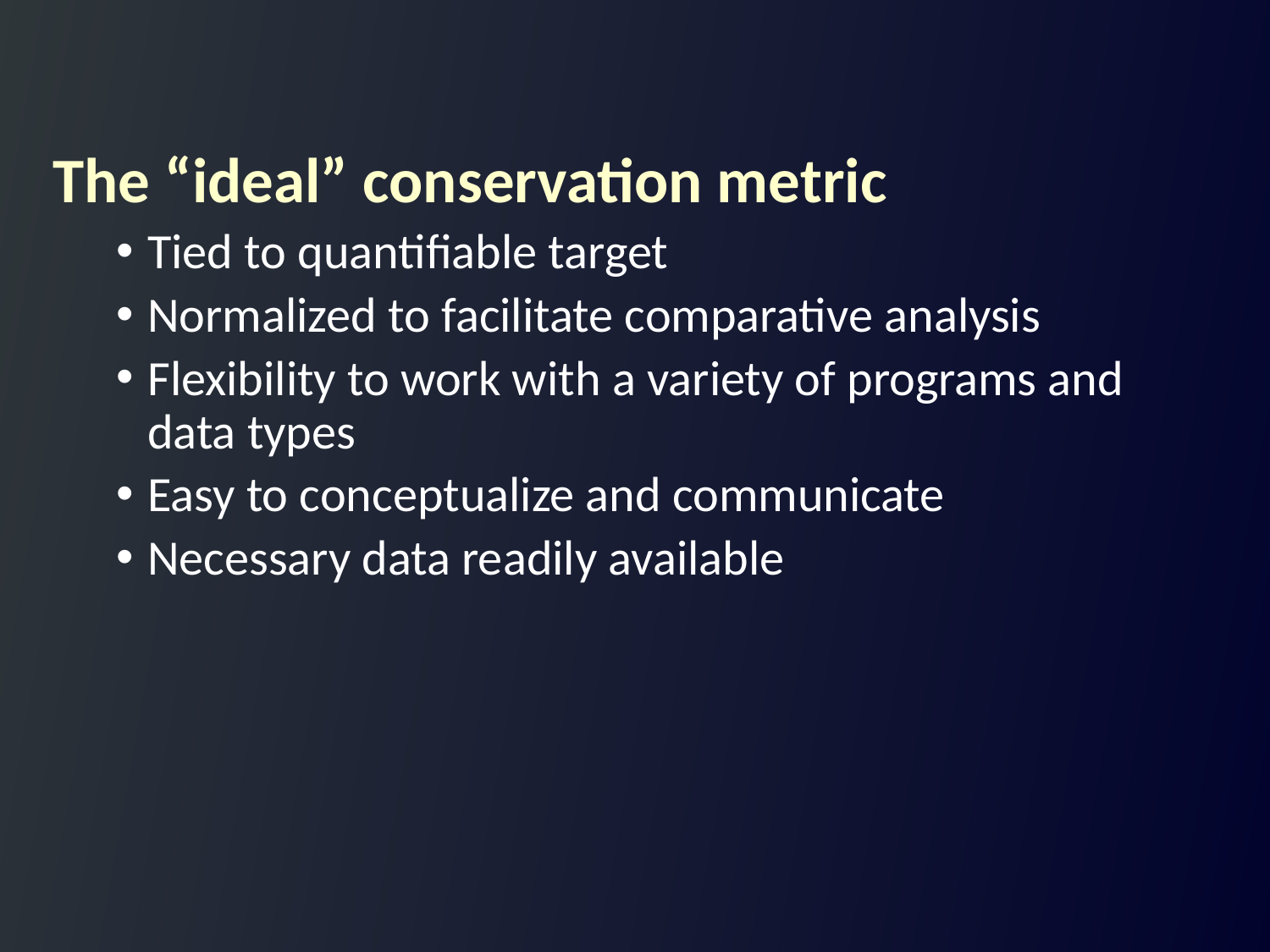

The “ideal” conservation metric
Tied to quantifiable target
Normalized to facilitate comparative analysis
Flexibility to work with a variety of programs and data types
Easy to conceptualize and communicate
Necessary data readily available